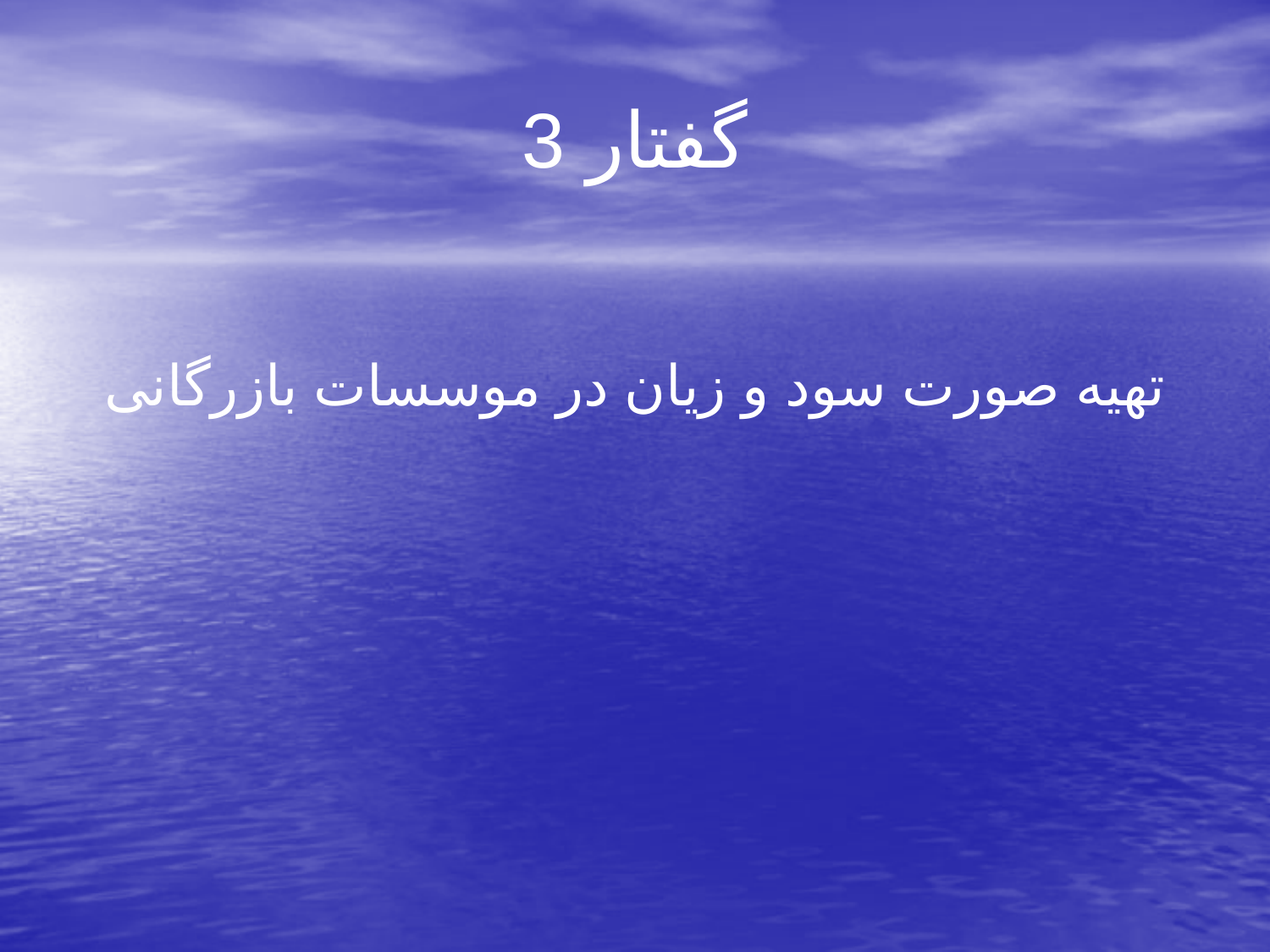

# گفتار 3

 تهیه صورت سود و زیان در موسسات بازرگانی